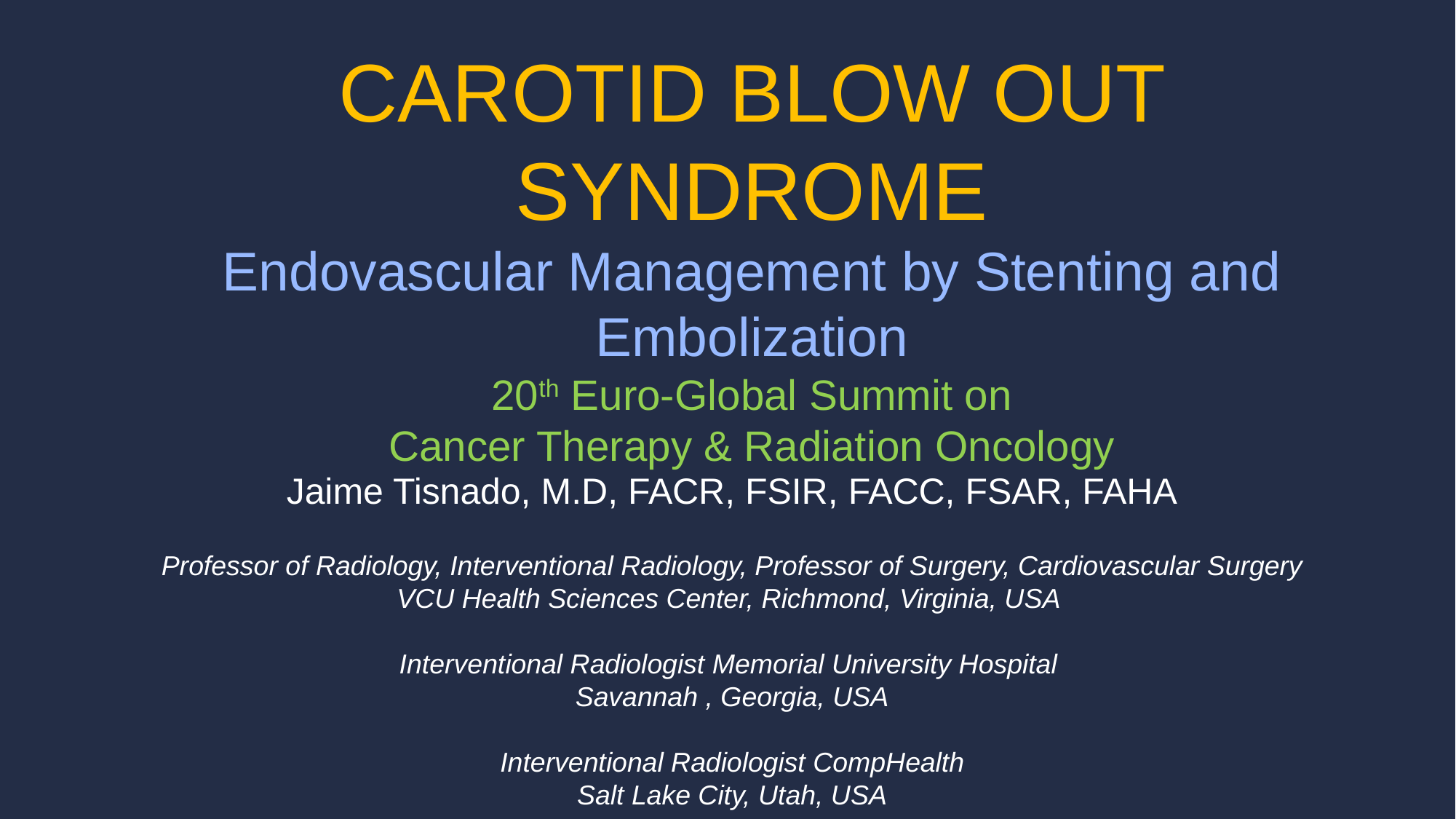

# CAROTID BLOW OUT SYNDROME Endovascular Management by Stenting and Embolization 20th Euro-Global Summit on Cancer Therapy & Radiation Oncology
Jaime Tisnado, M.D, FACR, FSIR, FACC, FSAR, FAHA

Professor of Radiology, Interventional Radiology, Professor of Surgery, Cardiovascular Surgery
VCU Health Sciences Center, Richmond, Virginia, USA

Interventional Radiologist Memorial University Hospital
Savannah , Georgia, USA

Interventional Radiologist CompHealth
Salt Lake City, Utah, USA